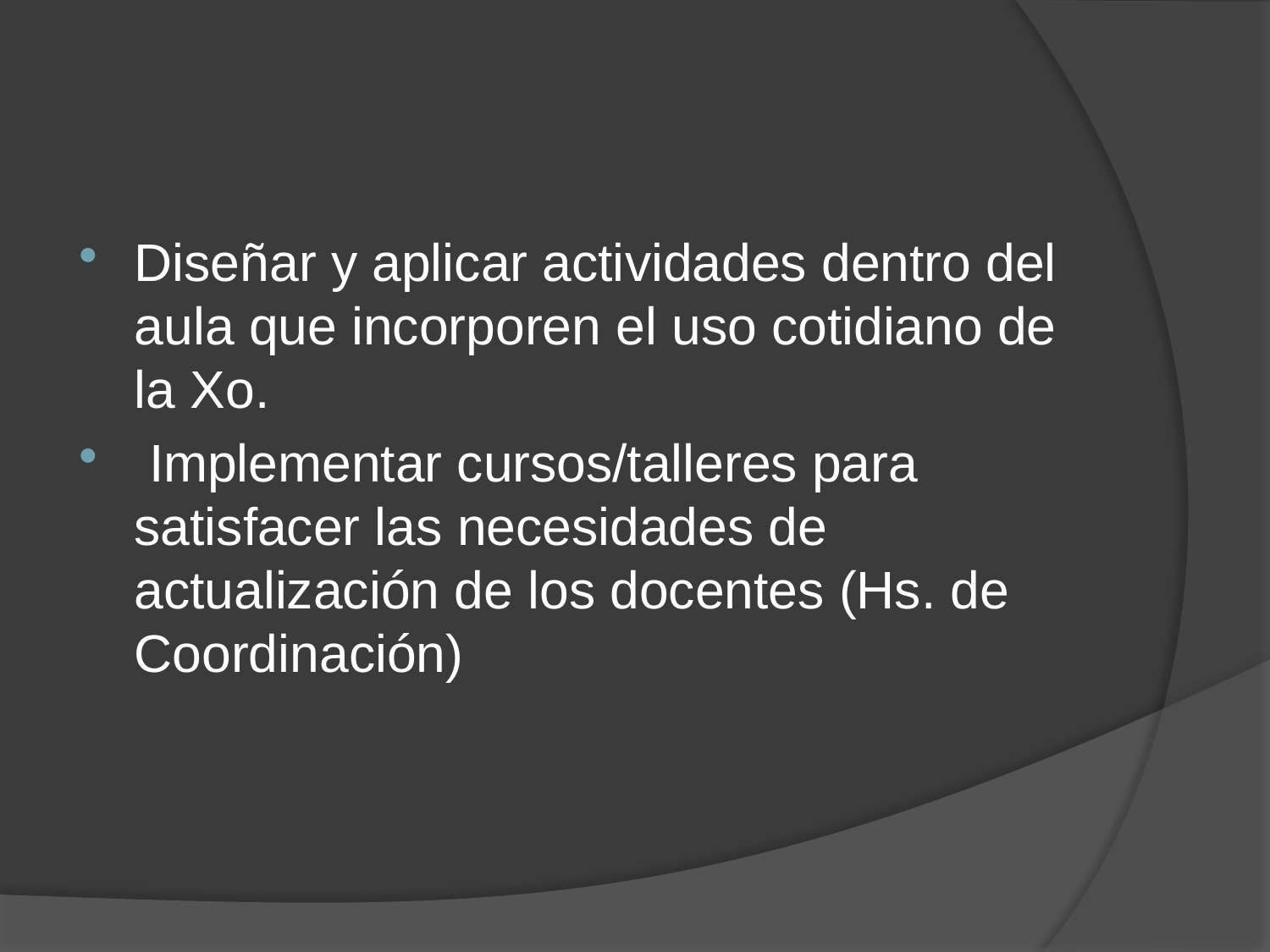

Diseñar y aplicar actividades dentro del aula que incorporen el uso cotidiano de la Xo.
 Implementar cursos/talleres para satisfacer las necesidades de actualización de los docentes (Hs. de Coordinación)